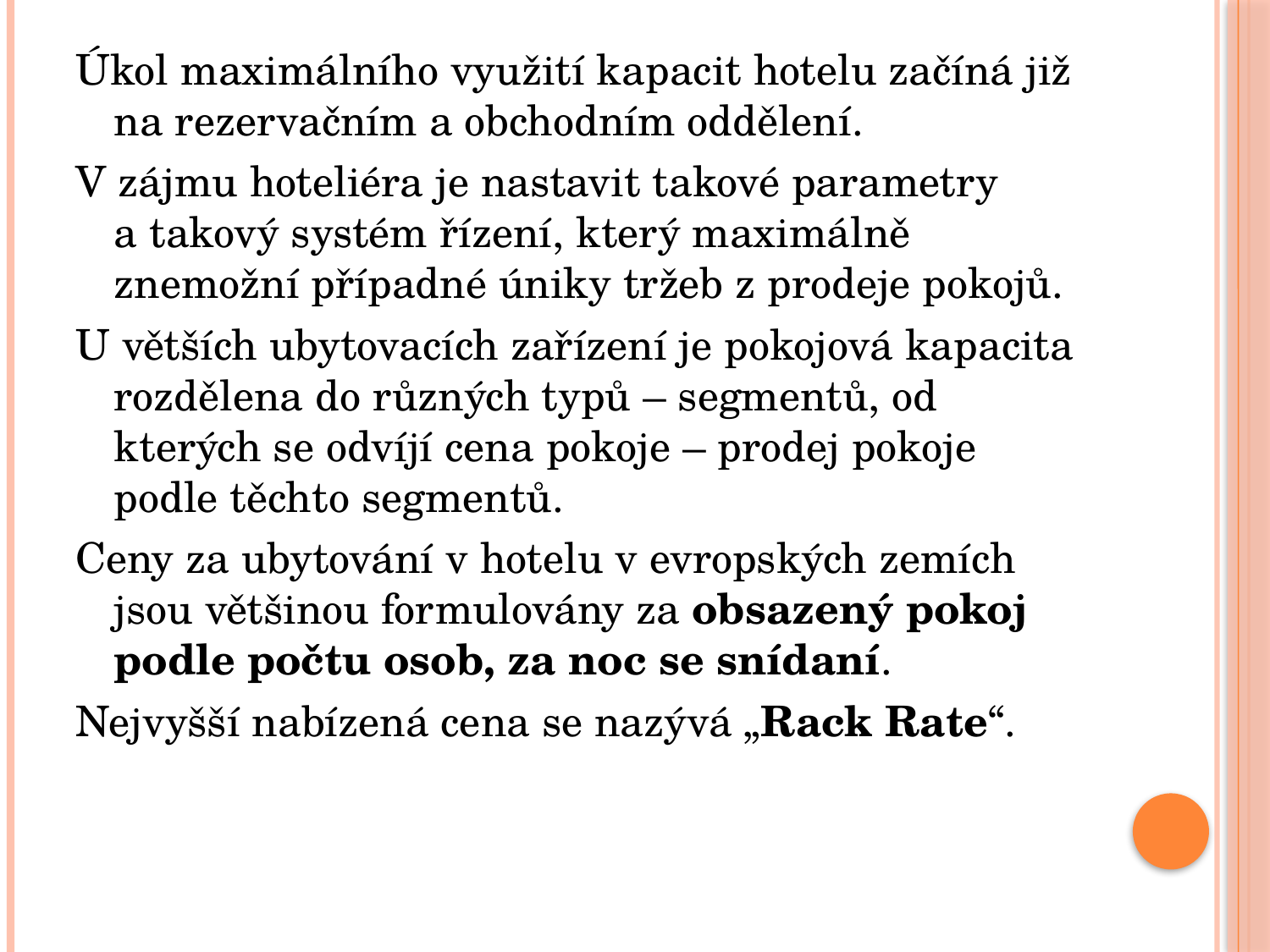

Úkol maximálního využití kapacit hotelu začíná již na rezervačním a obchodním oddělení.
V zájmu hoteliéra je nastavit takové parametry      a takový systém řízení, který maximálně znemožní případné úniky tržeb z prodeje pokojů.
U větších ubytovacích zařízení je pokojová kapacita rozdělena do různých typů – segmentů, od kterých se odvíjí cena pokoje – prodej pokoje podle těchto segmentů.
Ceny za ubytování v hotelu v evropských zemích jsou většinou formulovány za obsazený pokoj podle počtu osob, za noc se snídaní.
Nejvyšší nabízená cena se nazývá „Rack Rate“.
#